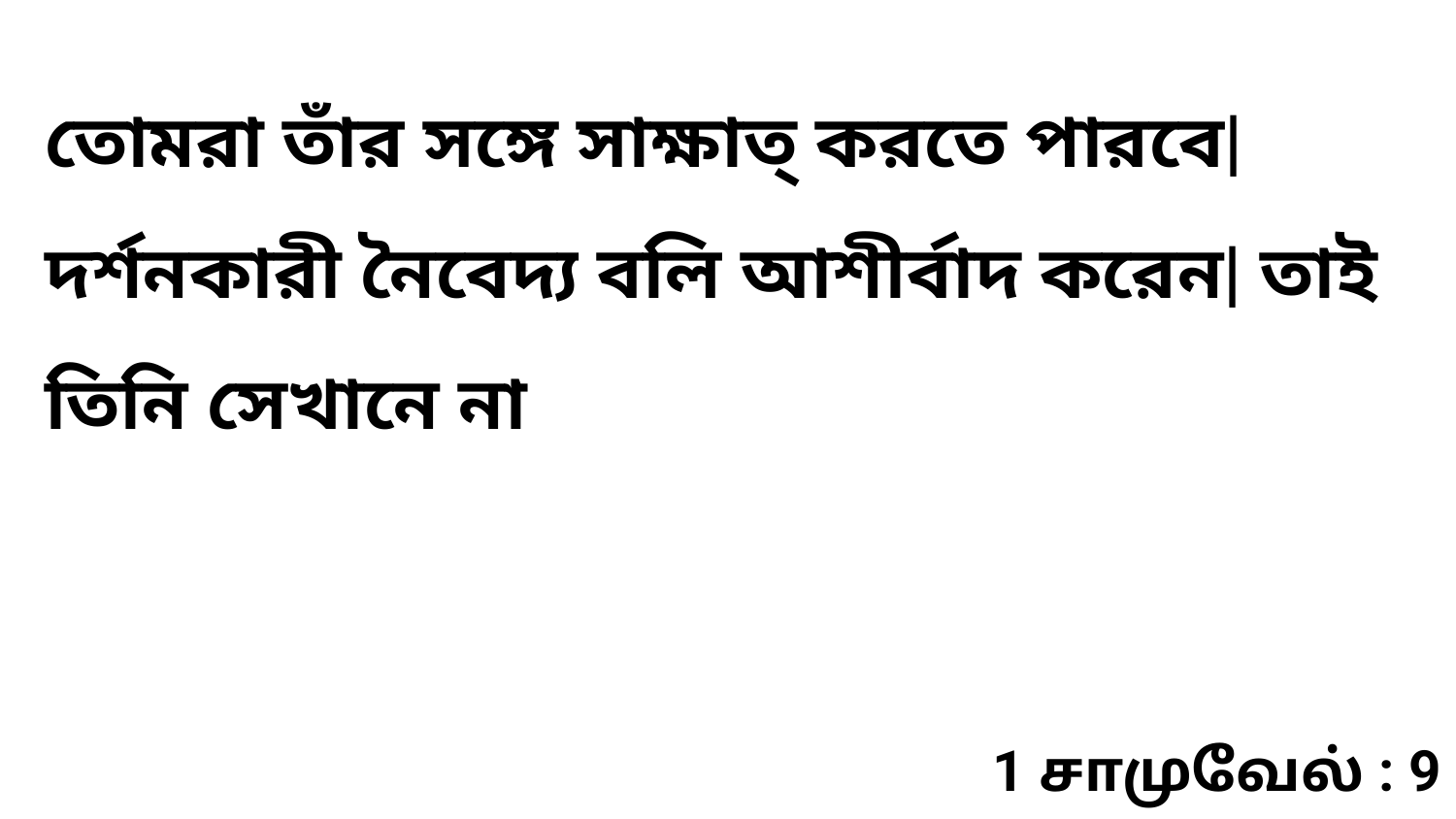

তোমরা তাঁর সঙ্গে সাক্ষাত্‌ করতে পারবে| দর্শনকারী নৈবেদ্য বলি আশীর্বাদ করেন| তাই তিনি সেখানে না
1 சாமுவேல் : 9